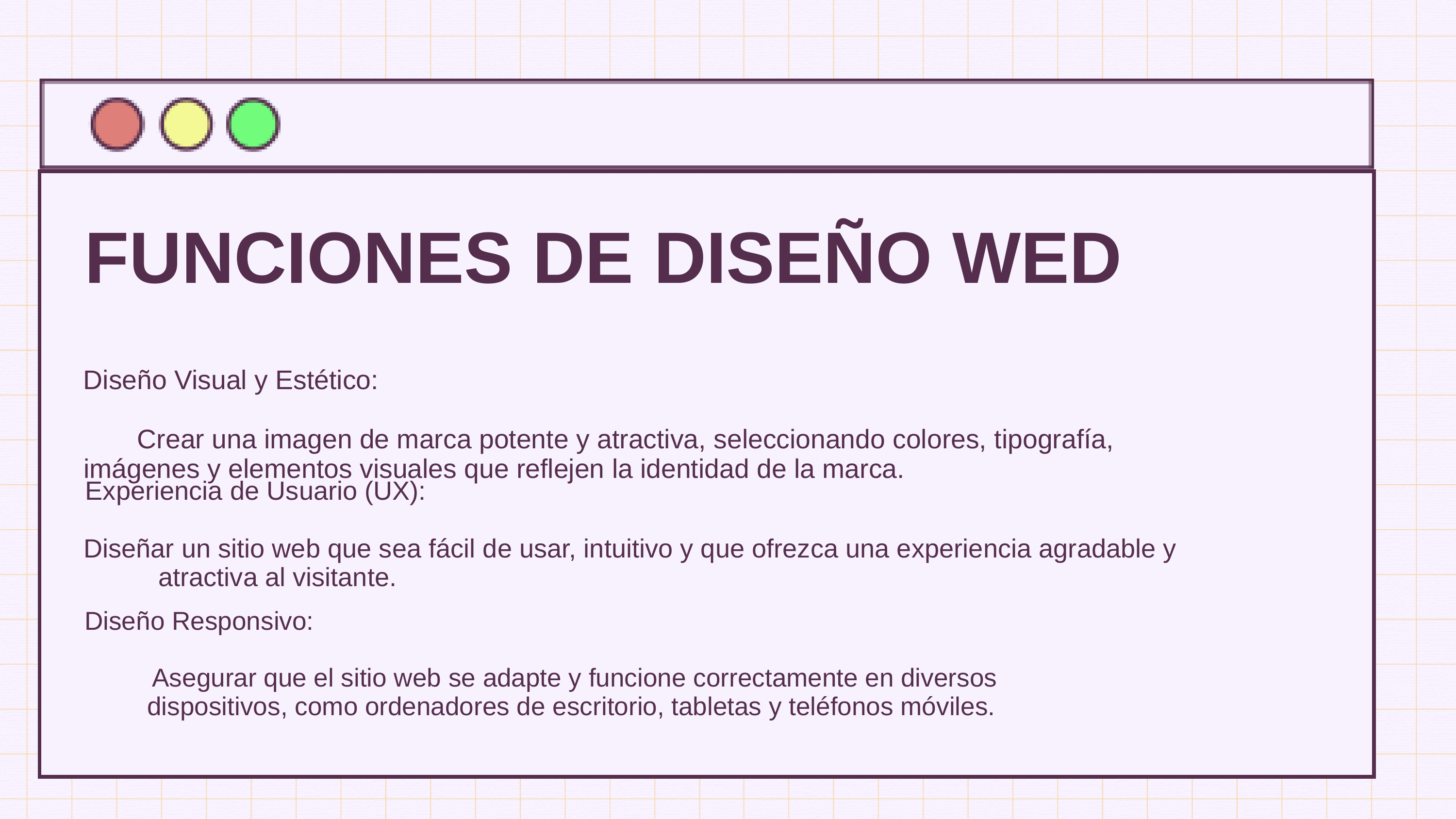

FUNCIONES DE DISEÑO WED
Diseño Visual y Estético:
Crear una imagen de marca potente y atractiva, seleccionando colores, tipografía,    imágenes y elementos visuales que reflejen la identidad de la marca.
Experiencia de Usuario (UX):
Diseñar un sitio web que sea fácil de usar, intuitivo y que ofrezca una experiencia agradable y atractiva al visitante.
Diseño Responsivo:
Asegurar que el sitio web se adapte y funcione correctamente en diversos dispositivos, como ordenadores de escritorio, tabletas y teléfonos móviles.